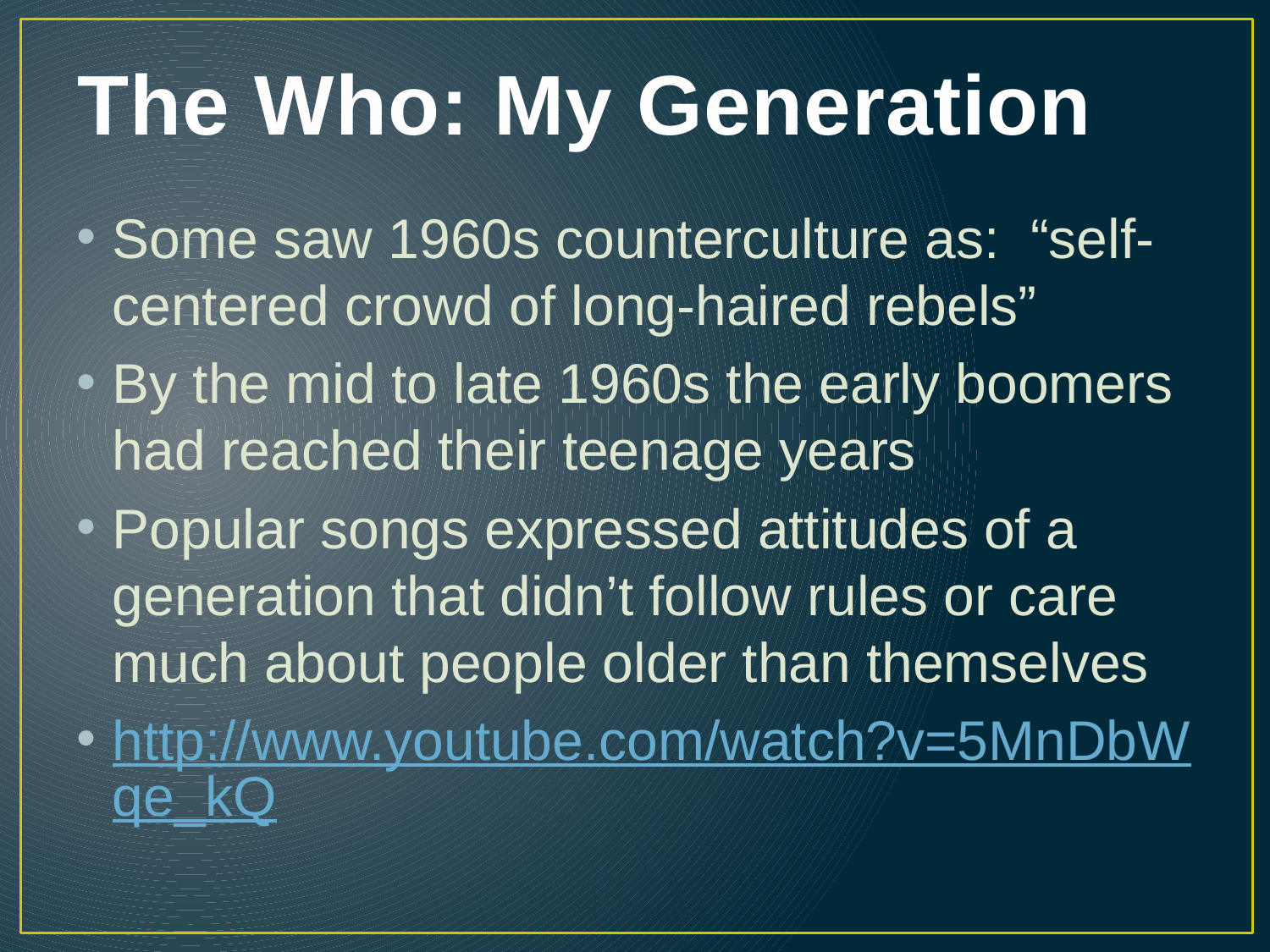

# The Who: My Generation
Some saw 1960s counterculture as:  “self-centered crowd of long-haired rebels”
By the mid to late 1960s the early boomers had reached their teenage years
Popular songs expressed attitudes of a generation that didn’t follow rules or care much about people older than themselves
http://www.youtube.com/watch?v=5MnDbWqe_kQ